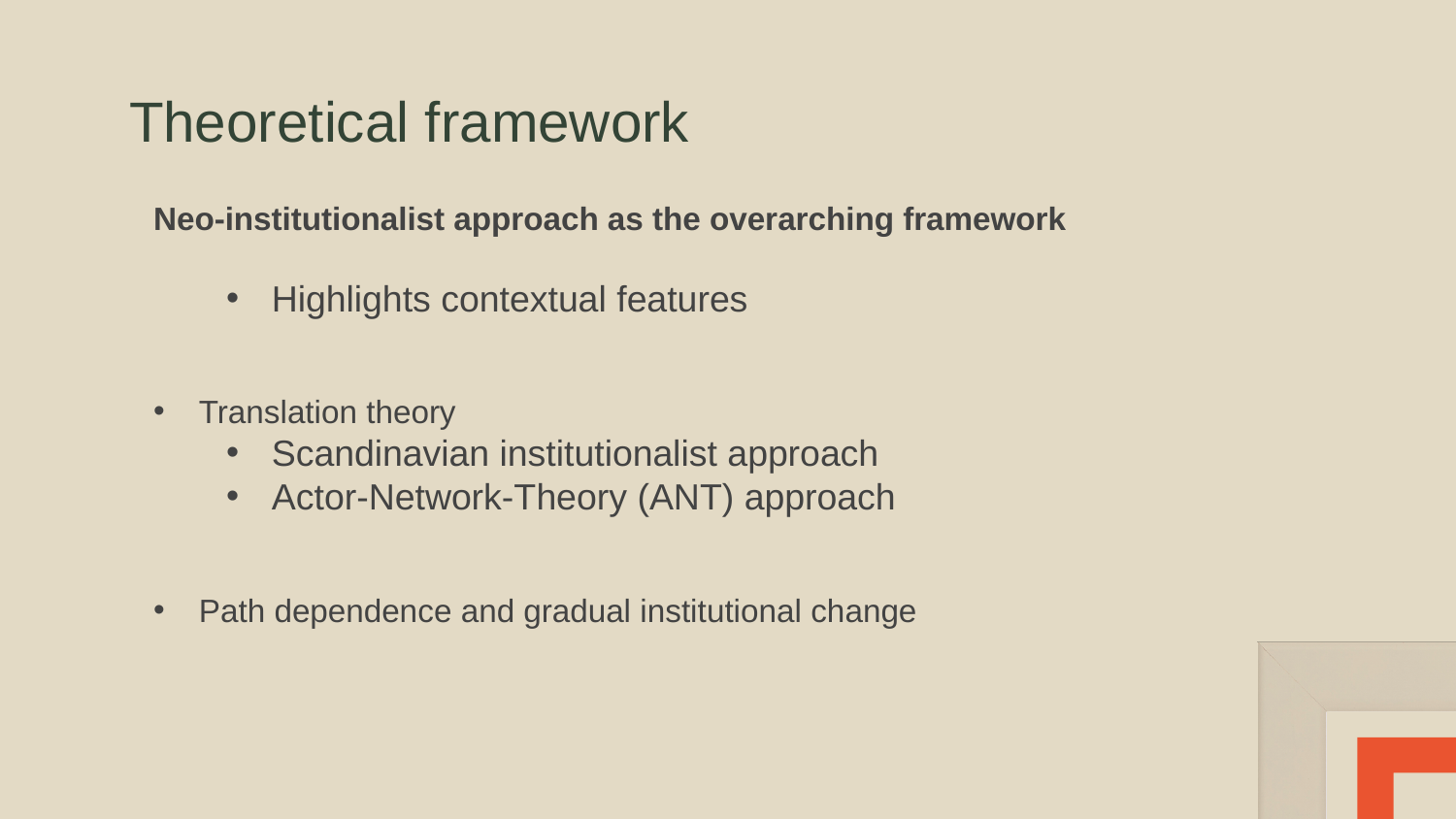

# Theoretical framework
Neo-institutionalist approach as the overarching framework
Highlights contextual features

Translation theory
Scandinavian institutionalist approach
Actor-Network-Theory (ANT) approach

Path dependence and gradual institutional change